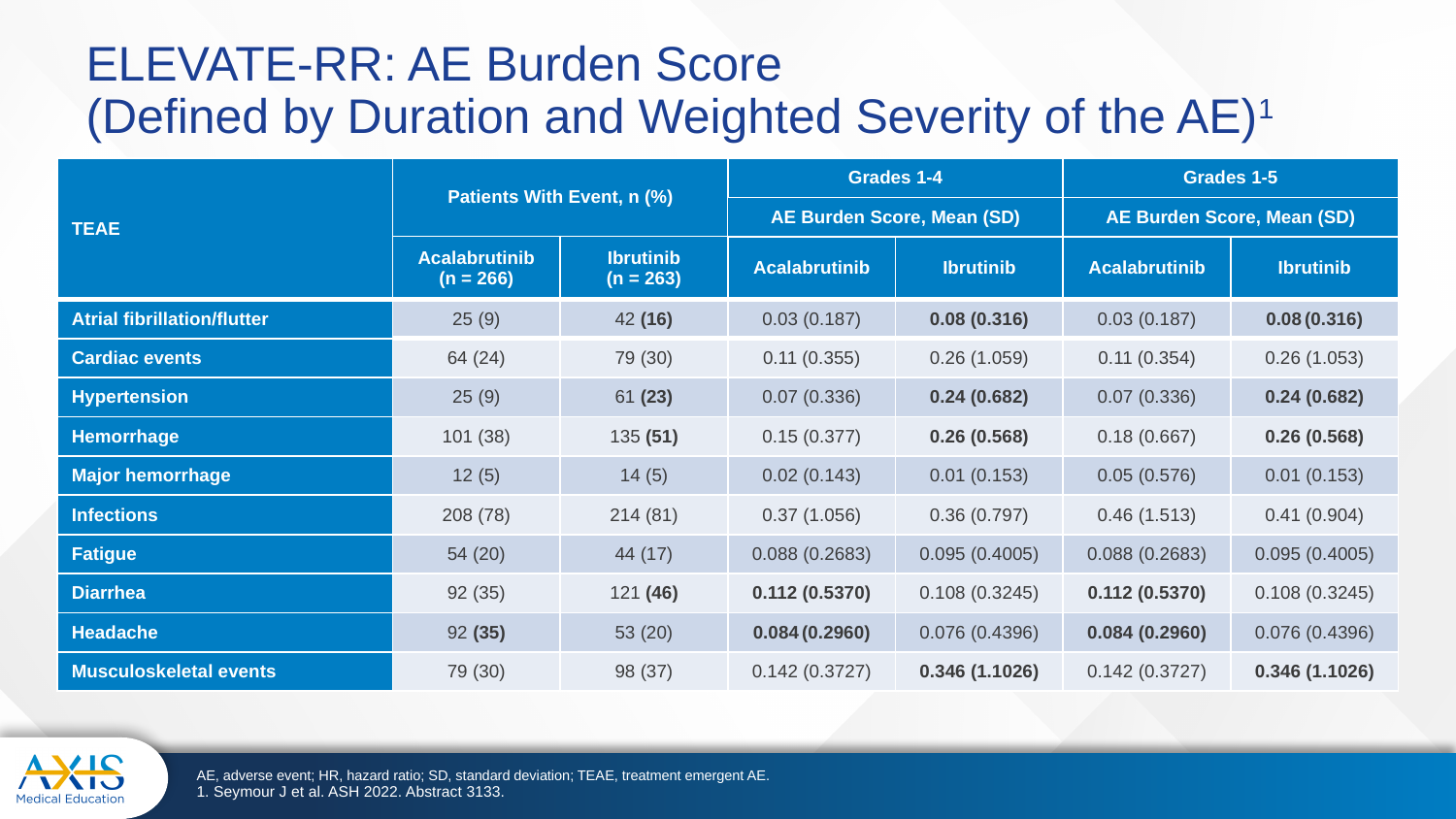

# ELEVATE-RR: AE Burden Score (Defined by Duration and Weighted Severity of the AE)1
| TEAE | Patients With Event, n (%) |  | Grades 1-4 |  | Grades 1-5 |  |
| --- | --- | --- | --- | --- | --- | --- |
|  |  |  | AE Burden Score, Mean (SD) |  | AE Burden Score, Mean (SD) |  |
|  | Acalabrutinib (n = 266) | Ibrutinib (n = 263) | Acalabrutinib | Ibrutinib | Acalabrutinib | Ibrutinib |
| Atrial fibrillation/flutter | 25 (9) | 42 (16) | 0.03 (0.187) | 0.08 (0.316) | 0.03 (0.187) | 0.08 (0.316) |
| Cardiac events | 64 (24) | 79 (30) | 0.11 (0.355) | 0.26 (1.059) | 0.11 (0.354) | 0.26 (1.053) |
| Hypertension | 25 (9) | 61 (23) | 0.07 (0.336) | 0.24 (0.682) | 0.07 (0.336) | 0.24 (0.682) |
| Hemorrhage | 101 (38) | 135 (51) | 0.15 (0.377) | 0.26 (0.568) | 0.18 (0.667) | 0.26 (0.568) |
| Major hemorrhage | 12 (5) | 14 (5) | 0.02 (0.143) | 0.01 (0.153) | 0.05 (0.576) | 0.01 (0.153) |
| Infections | 208 (78) | 214 (81) | 0.37 (1.056) | 0.36 (0.797) | 0.46 (1.513) | 0.41 (0.904) |
| Fatigue | 54 (20) | 44 (17) | 0.088 (0.2683) | 0.095 (0.4005) | 0.088 (0.2683) | 0.095 (0.4005) |
| Diarrhea | 92 (35) | 121 (46) | 0.112 (0.5370) | 0.108 (0.3245) | 0.112 (0.5370) | 0.108 (0.3245) |
| Headache | 92 (35) | 53 (20) | 0.084 (0.2960) | 0.076 (0.4396) | 0.084 (0.2960) | 0.076 (0.4396) |
| Musculoskeletal events | 79 (30) | 98 (37) | 0.142 (0.3727) | 0.346 (1.1026) | 0.142 (0.3727) | 0.346 (1.1026) |
AE, adverse event; HR, hazard ratio; SD, standard deviation; TEAE, treatment emergent AE.
1. Seymour J et al. ASH 2022. Abstract 3133.